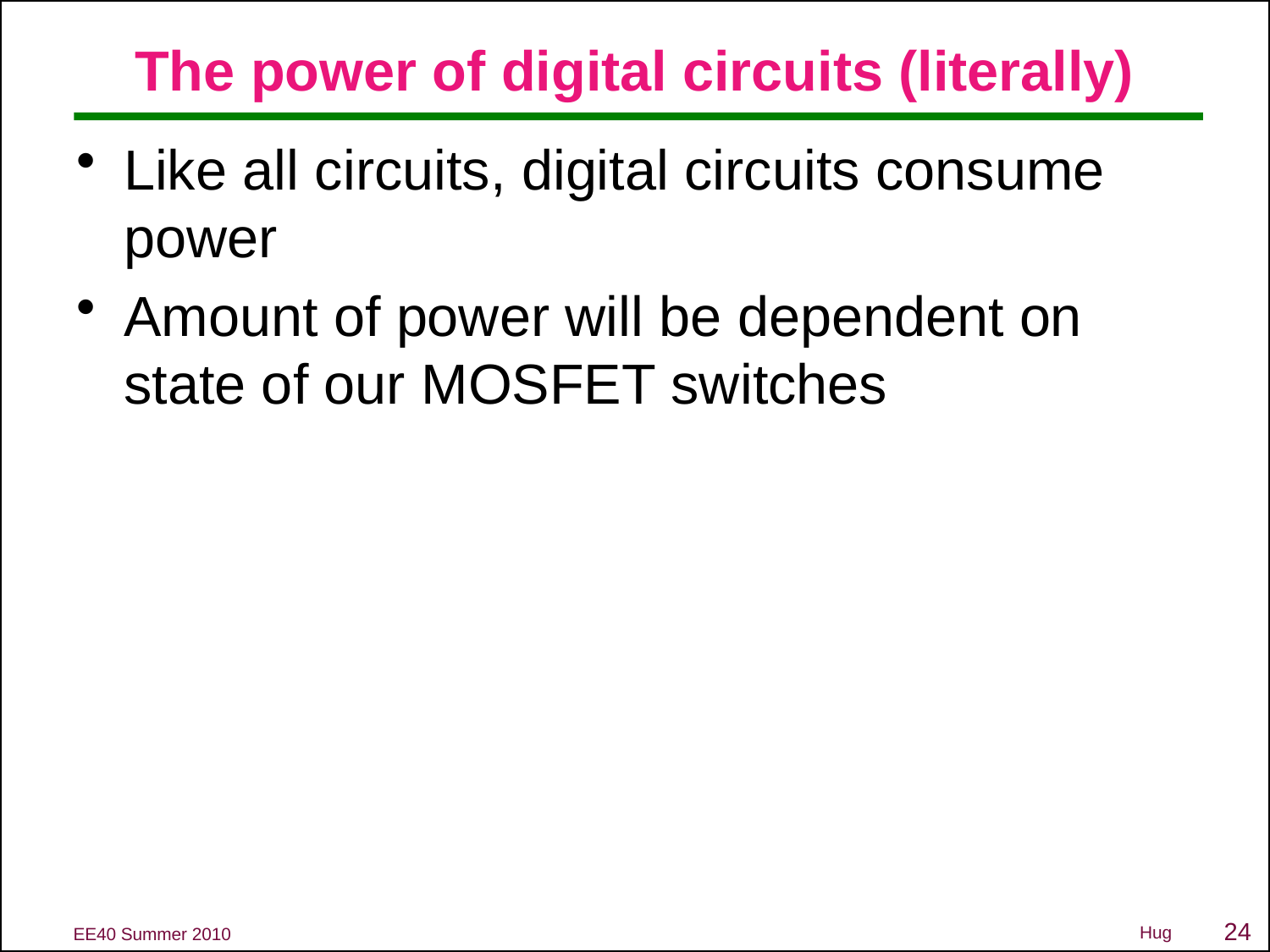

# The power of digital circuits (literally)
Like all circuits, digital circuits consume power
Amount of power will be dependent on state of our MOSFET switches